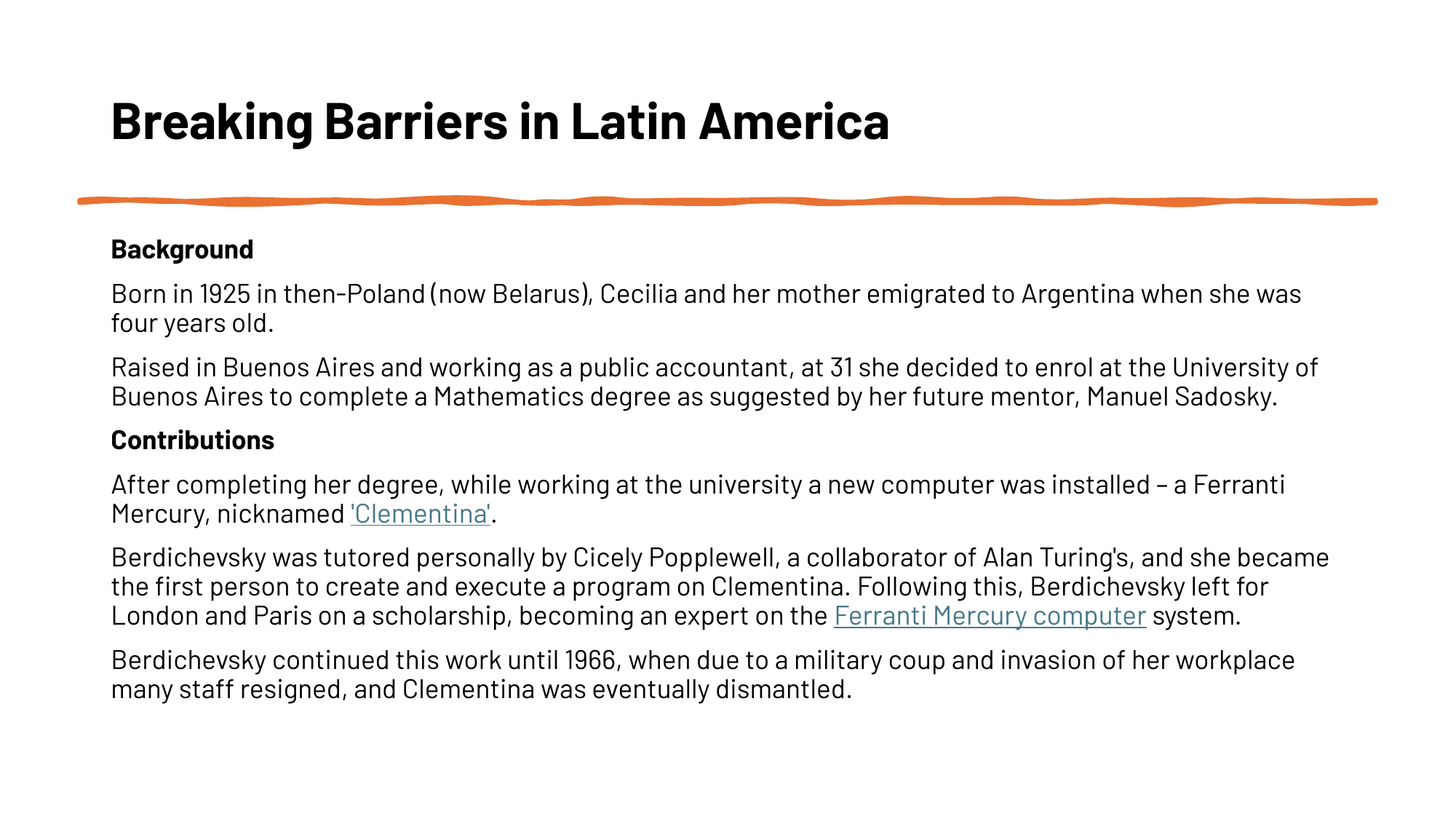

# Breaking Barriers in Latin America

Background
Born in 1925 in then-Poland (now Belarus), Cecilia and her mother emigrated to Argentina when she was four years old.
Raised in Buenos Aires and working as a public accountant, at 31 she decided to enrol at the University of Buenos Aires to complete a Mathematics degree as suggested by her future mentor, Manuel Sadosky.
Contributions
After completing her degree, while working at the university a new computer was installed – a Ferranti Mercury, nicknamed 'Clementina'.
Berdichevsky was tutored personally by Cicely Popplewell, a collaborator of Alan Turing's, and she became the first person to create and execute a program on Clementina. Following this, Berdichevsky left for London and Paris on a scholarship, becoming an expert on the Ferranti Mercury computer system.
Berdichevsky continued this work until 1966, when due to a military coup and invasion of her workplace many staff resigned, and Clementina was eventually dismantled.